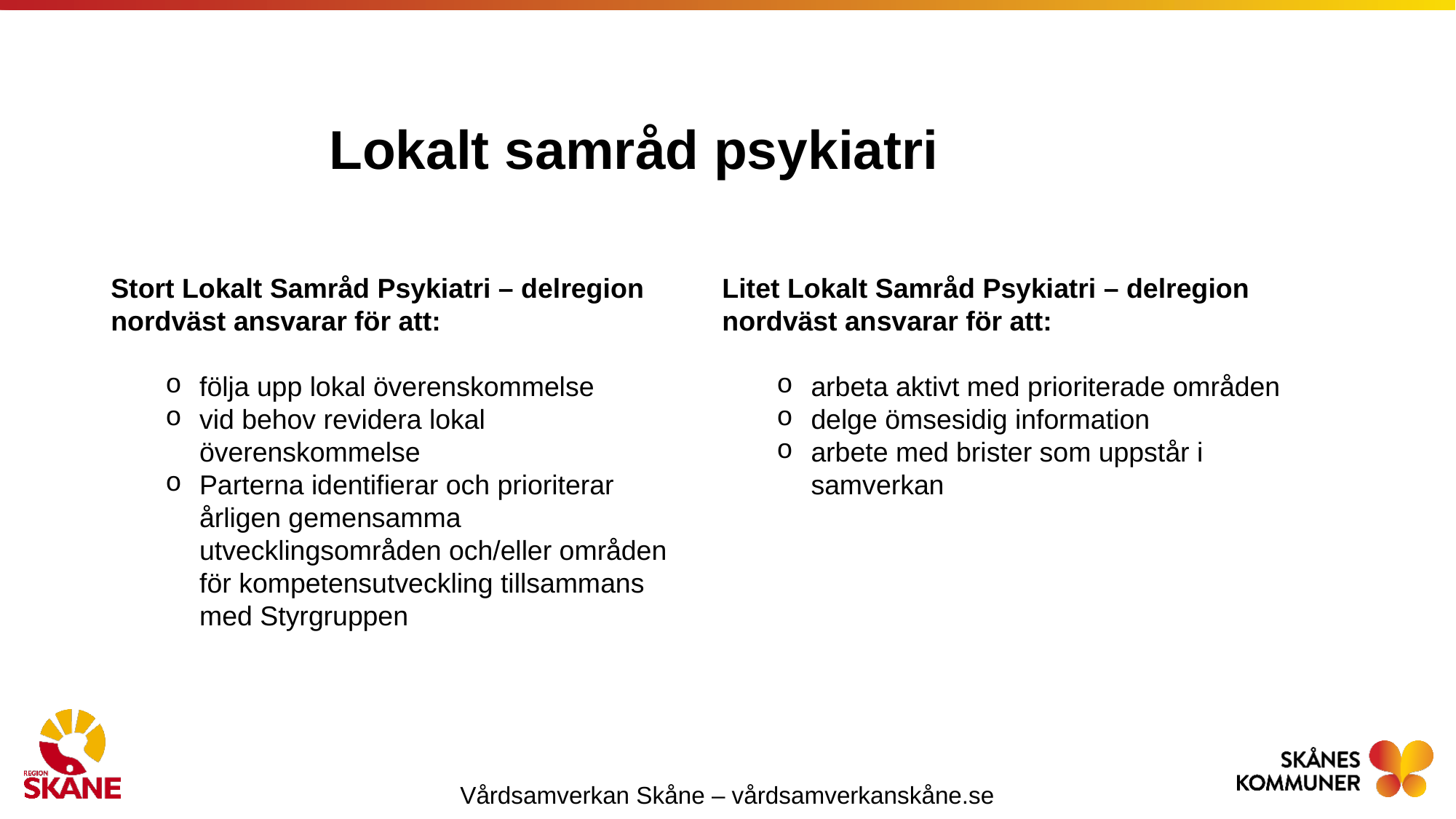

# Lokalt samråd psykiatri
Stort Lokalt Samråd Psykiatri – delregion nordväst ansvarar för att:

följa upp lokal överenskommelse
vid behov revidera lokal överenskommelse
Parterna identifierar och prioriterar årligen gemensamma utvecklingsområden och/eller områden för kompetensutveckling tillsammans med Styrgruppen
Litet Lokalt Samråd Psykiatri – delregion nordväst ansvarar för att:

arbeta aktivt med prioriterade områden
delge ömsesidig information
arbete med brister som uppstår i samverkan